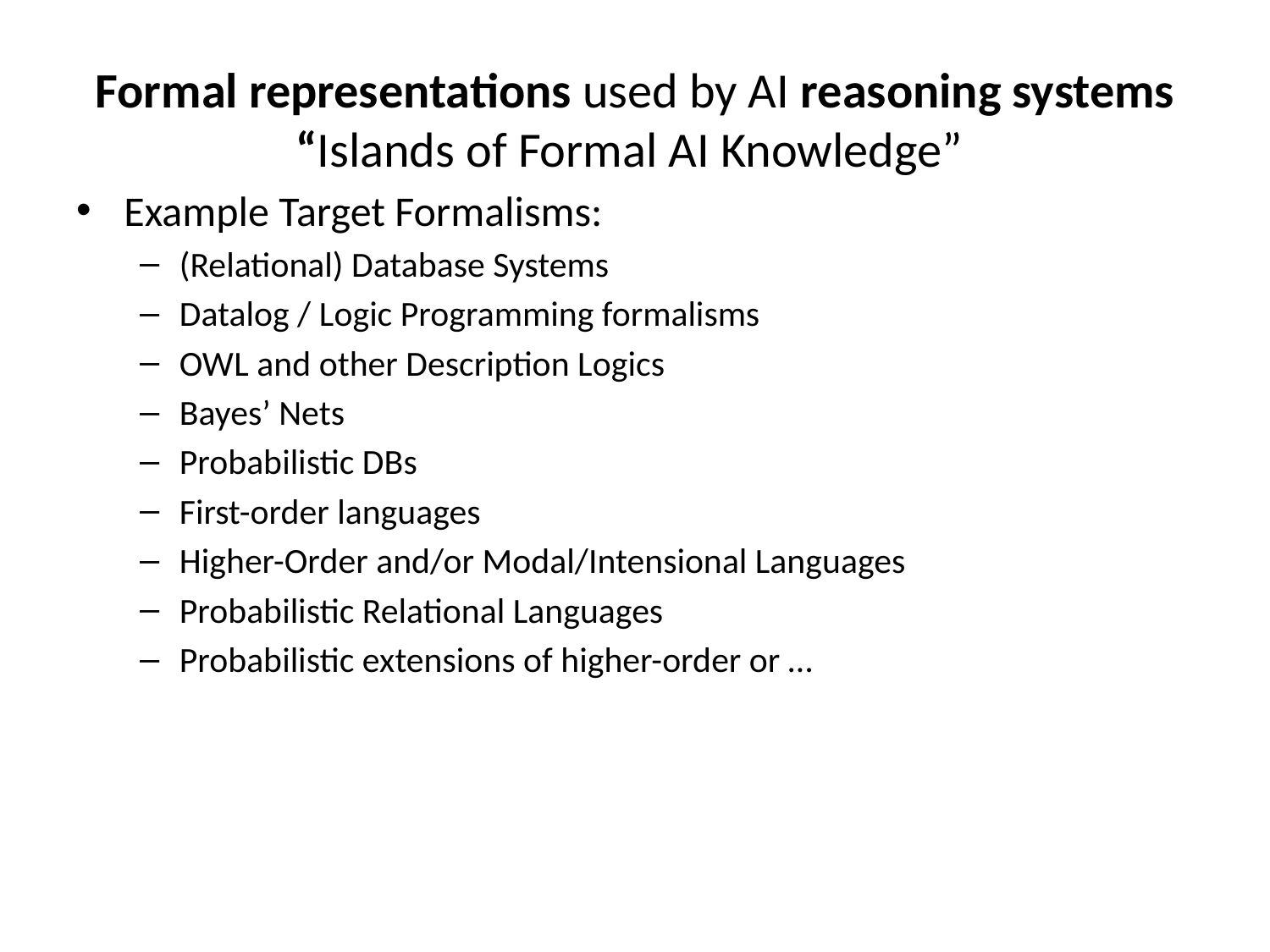

# Formal representations used by AI reasoning systems “Islands of Formal AI Knowledge”
Example Target Formalisms:
(Relational) Database Systems
Datalog / Logic Programming formalisms
OWL and other Description Logics
Bayes’ Nets
Probabilistic DBs
First-order languages
Higher-Order and/or Modal/Intensional Languages
Probabilistic Relational Languages
Probabilistic extensions of higher-order or …